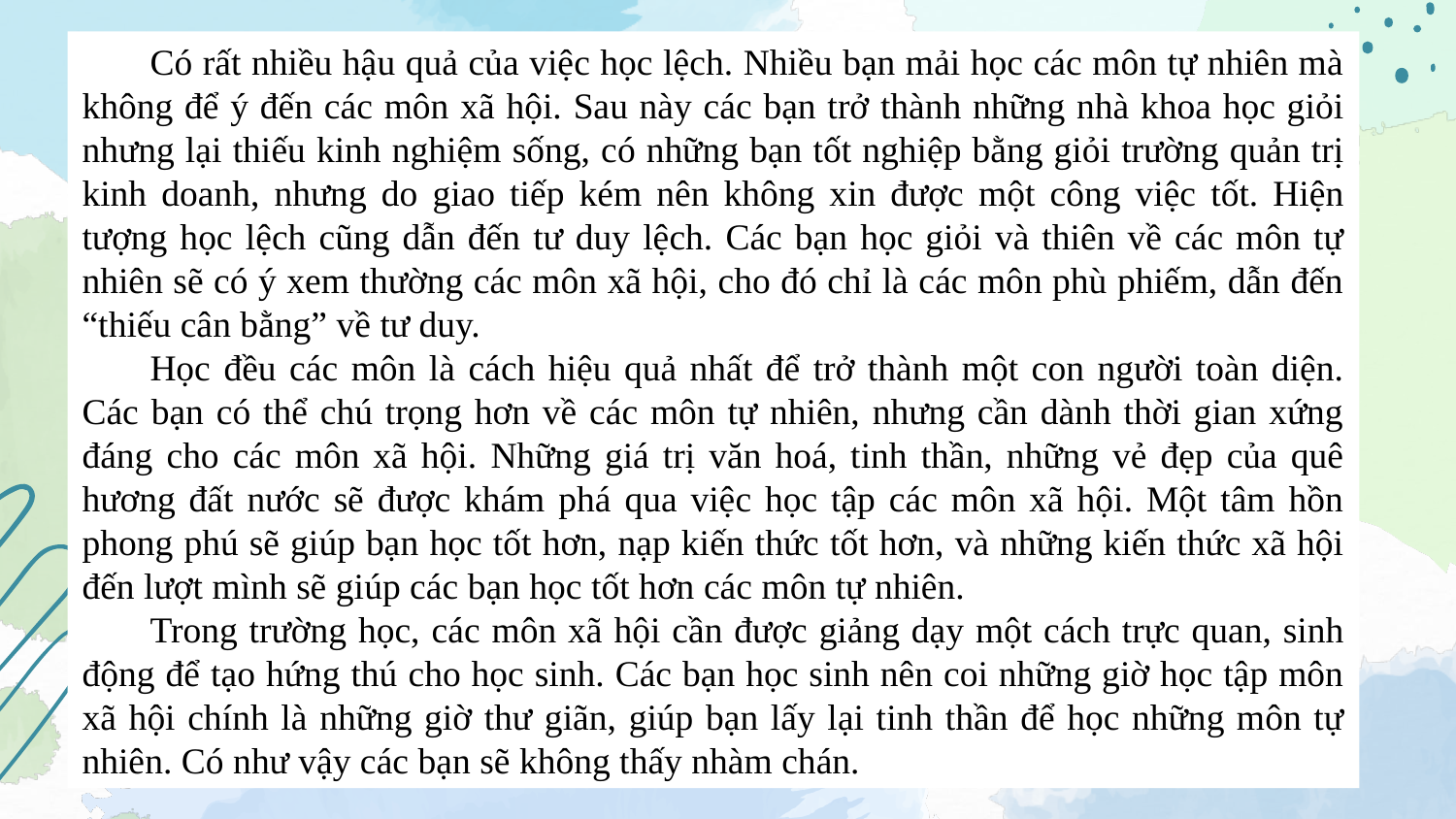

Có rất nhiều hậu quả của việc học lệch. Nhiều bạn mải học các môn tự nhiên mà không để ý đến các môn xã hội. Sau này các bạn trở thành những nhà khoa học giỏi nhưng lại thiếu kinh nghiệm sống, có những bạn tốt nghiệp bằng giỏi trường quản trị kinh doanh, nhưng do giao tiếp kém nên không xin được một công việc tốt. Hiện tượng học lệch cũng dẫn đến tư duy lệch. Các bạn học giỏi và thiên về các môn tự nhiên sẽ có ý xem thường các môn xã hội, cho đó chỉ là các môn phù phiếm, dẫn đến “thiếu cân bằng” về tư duy.
Học đều các môn là cách hiệu quả nhất để trở thành một con người toàn diện. Các bạn có thể chú trọng hơn về các môn tự nhiên, nhưng cần dành thời gian xứng đáng cho các môn xã hội. Những giá trị văn hoá, tinh thần, những vẻ đẹp của quê hương đất nước sẽ được khám phá qua việc học tập các môn xã hội. Một tâm hồn phong phú sẽ giúp bạn học tốt hơn, nạp kiến thức tốt hơn, và những kiến thức xã hội đến lượt mình sẽ giúp các bạn học tốt hơn các môn tự nhiên.
Trong trường học, các môn xã hội cần được giảng dạy một cách trực quan, sinh động để tạo hứng thú cho học sinh. Các bạn học sinh nên coi những giờ học tập môn xã hội chính là những giờ thư giãn, giúp bạn lấy lại tinh thần để học những môn tự nhiên. Có như vậy các bạn sẽ không thấy nhàm chán.